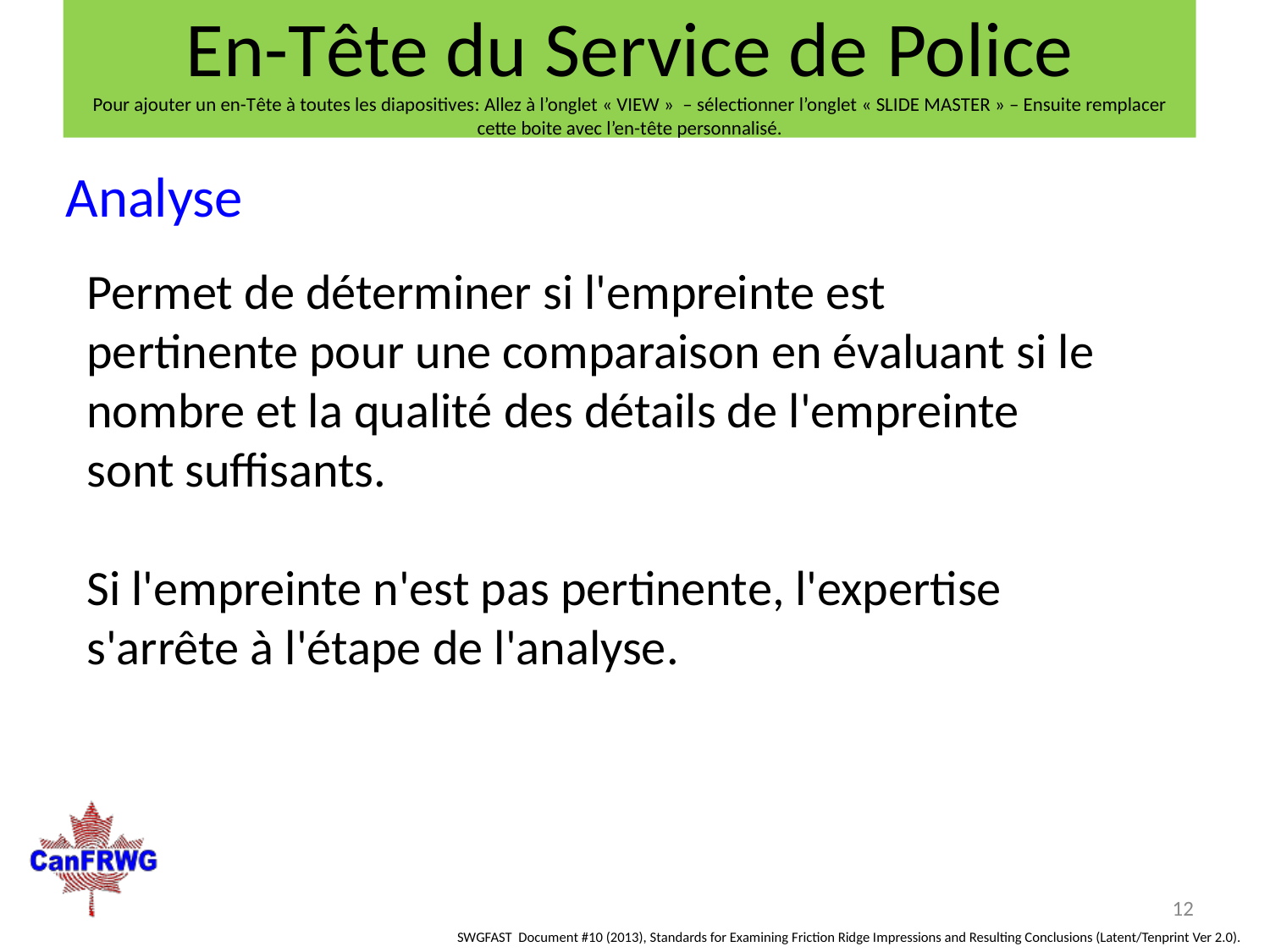

En-Tête du Service de Police
Pour ajouter un en-Tête à toutes les diapositives: Allez à l’onglet « VIEW »  – sélectionner l’onglet « SLIDE MASTER » – Ensuite remplacer cette boite avec l’en-tête personnalisé.
Analyse

Permet de déterminer si l'empreinte est pertinente pour une comparaison en évaluant si le nombre et la qualité des détails de l'empreinte sont suffisants.

Si l'empreinte n'est pas pertinente, l'expertise s'arrête à l'étape de l'analyse.
12
SWGFAST  Document #10 (2013), Standards for Examining Friction Ridge Impressions and Resulting Conclusions (Latent/Tenprint Ver 2.0).